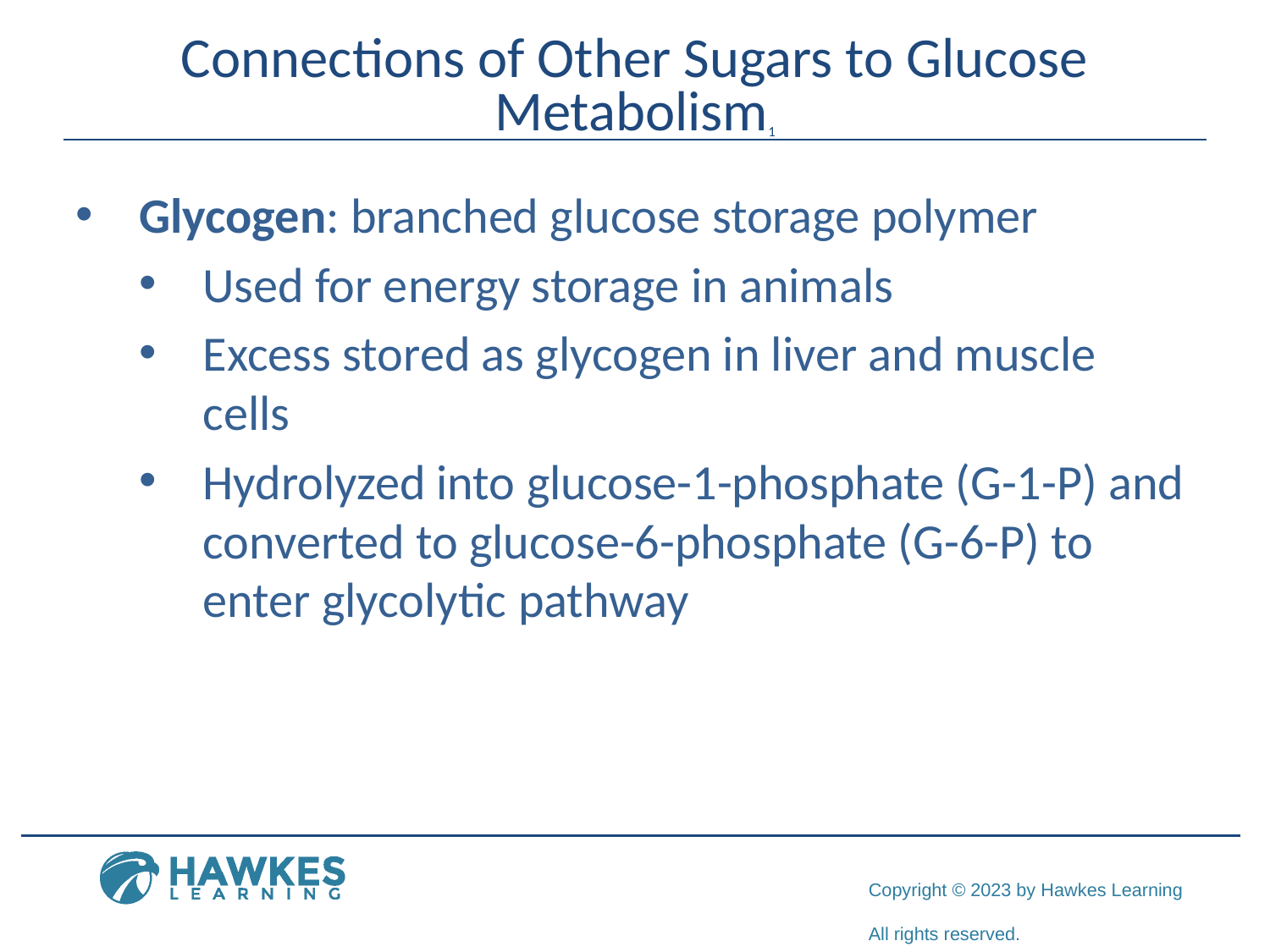

# Connections of Other Sugars to Glucose Metabolism1
Glycogen: branched glucose storage polymer
Used for energy storage in animals
Excess stored as glycogen in liver and muscle cells
Hydrolyzed into glucose-1-phosphate (G-1-P) and converted to glucose-6-phosphate (G-6-P) to enter glycolytic pathway